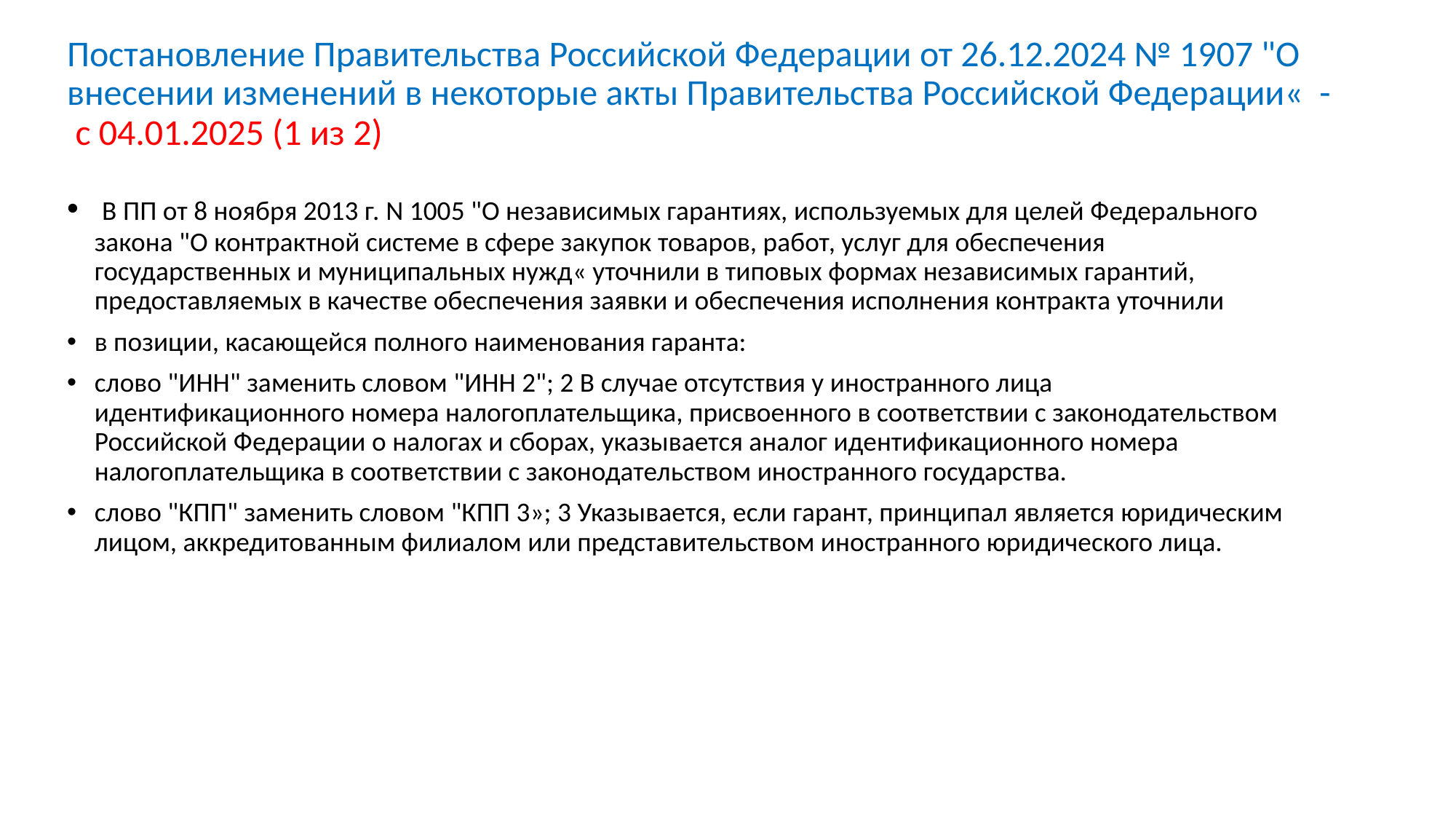

# Постановление Правительства Российской Федерации от 26.12.2024 № 1907 "О внесении изменений в некоторые акты Правительства Российской Федерации«  - с 04.01.2025 (1 из 2)
 В ПП от 8 ноября 2013 г. N 1005 "О независимых гарантиях, используемых для целей Федерального закона "О контрактной системе в сфере закупок товаров, работ, услуг для обеспечения государственных и муниципальных нужд« уточнили в типовых формах независимых гарантий, предоставляемых в качестве обеспечения заявки и обеспечения исполнения контракта уточнили
в позиции, касающейся полного наименования гаранта:
слово "ИНН" заменить словом "ИНН 2"; 2 В случае отсутствия у иностранного лица идентификационного номера налогоплательщика, присвоенного в соответствии с законодательством Российской Федерации о налогах и сборах, указывается аналог идентификационного номера налогоплательщика в соответствии с законодательством иностранного государства.
слово "КПП" заменить словом "КПП 3»; 3 Указывается, если гарант, принципал является юридическим лицом, аккредитованным филиалом или представительством иностранного юридического лица.